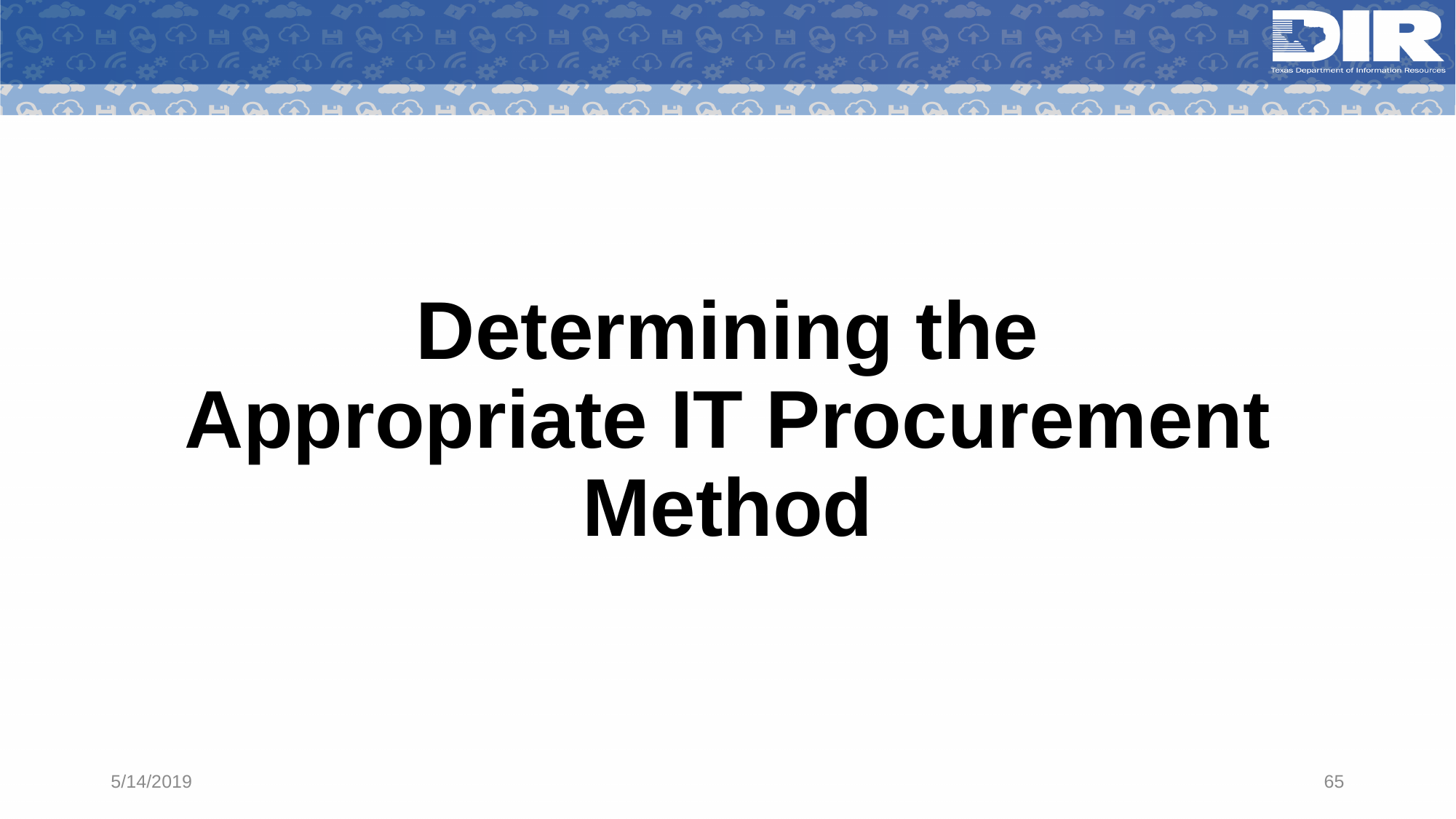

# Determining the Appropriate IT Procurement Method
5/14/2019
65